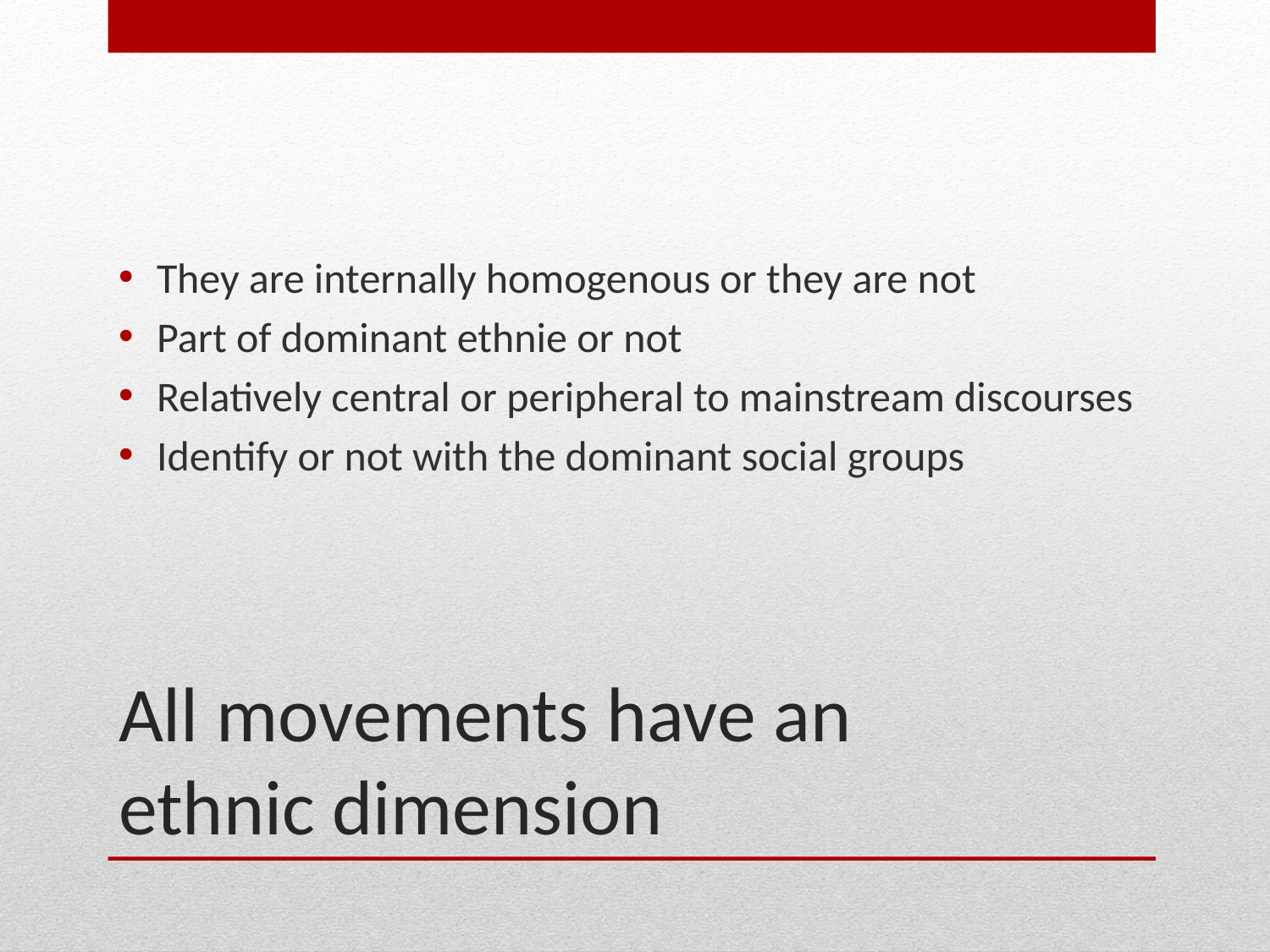

They are internally homogenous or they are not
Part of dominant ethnie or not
Relatively central or peripheral to mainstream discourses
Identify or not with the dominant social groups
# All movements have an ethnic dimension